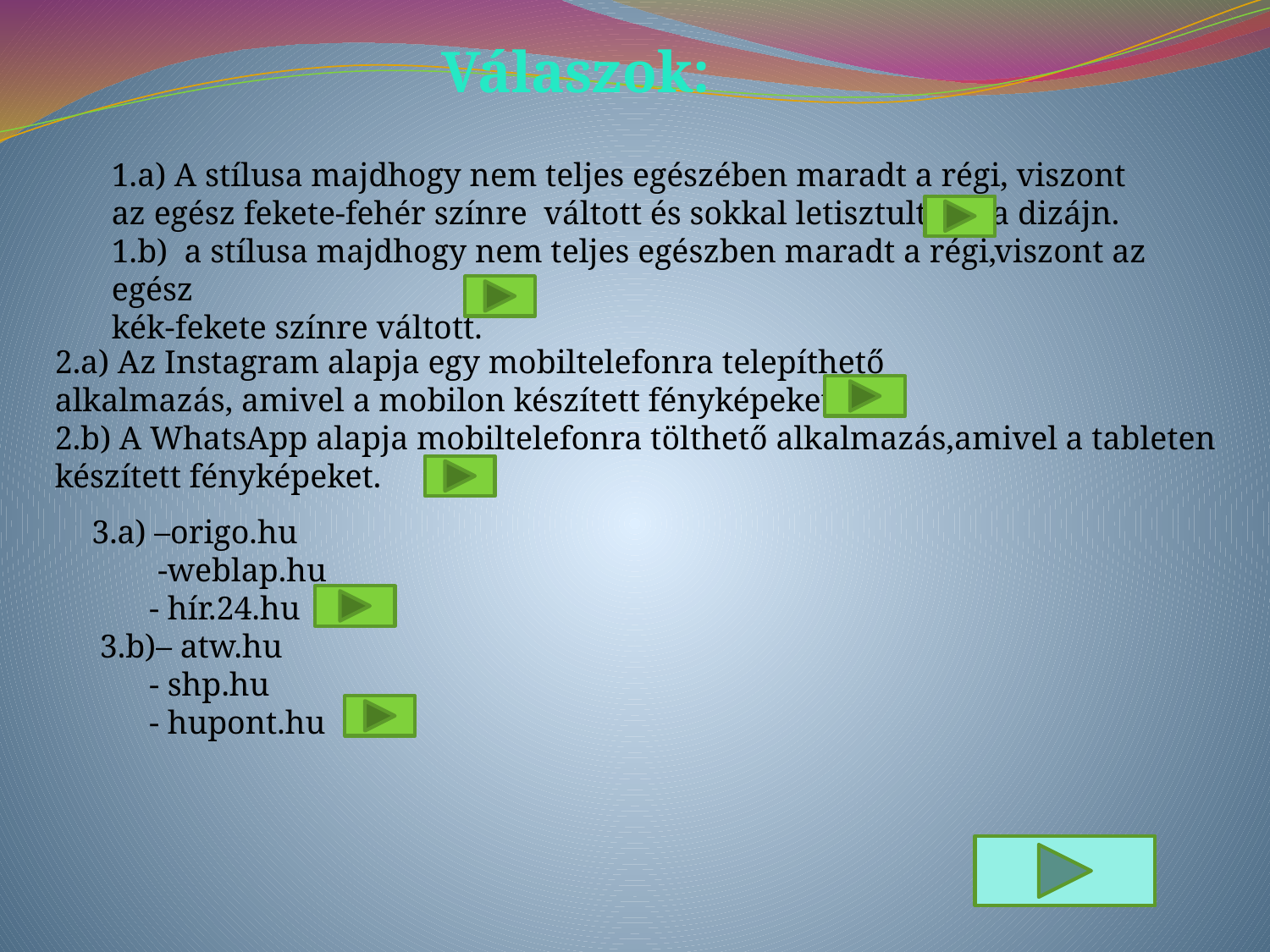

Válaszok:
1.a) A stílusa majdhogy nem teljes egészében maradt a régi, viszont   az egész fekete-fehér színre  váltott és sokkal letisztultabb a dizájn.
1.b)  a stílusa majdhogy nem teljes egészben maradt a régi,viszont az egész
kék-fekete színre váltott.

2.a) Az Instagram alapja egy mobiltelefonra telepíthető
alkalmazás, amivel a mobilon készített fényképeket.
2.b) A WhatsApp alapja mobiltelefonra tölthető alkalmazás,amivel a tableten
készített fényképeket.

3.a) –origo.hu
        -weblap.hu
       - hír.24.hu
 3.b)– atw.hu
       - shp.hu
       - hupont.hu